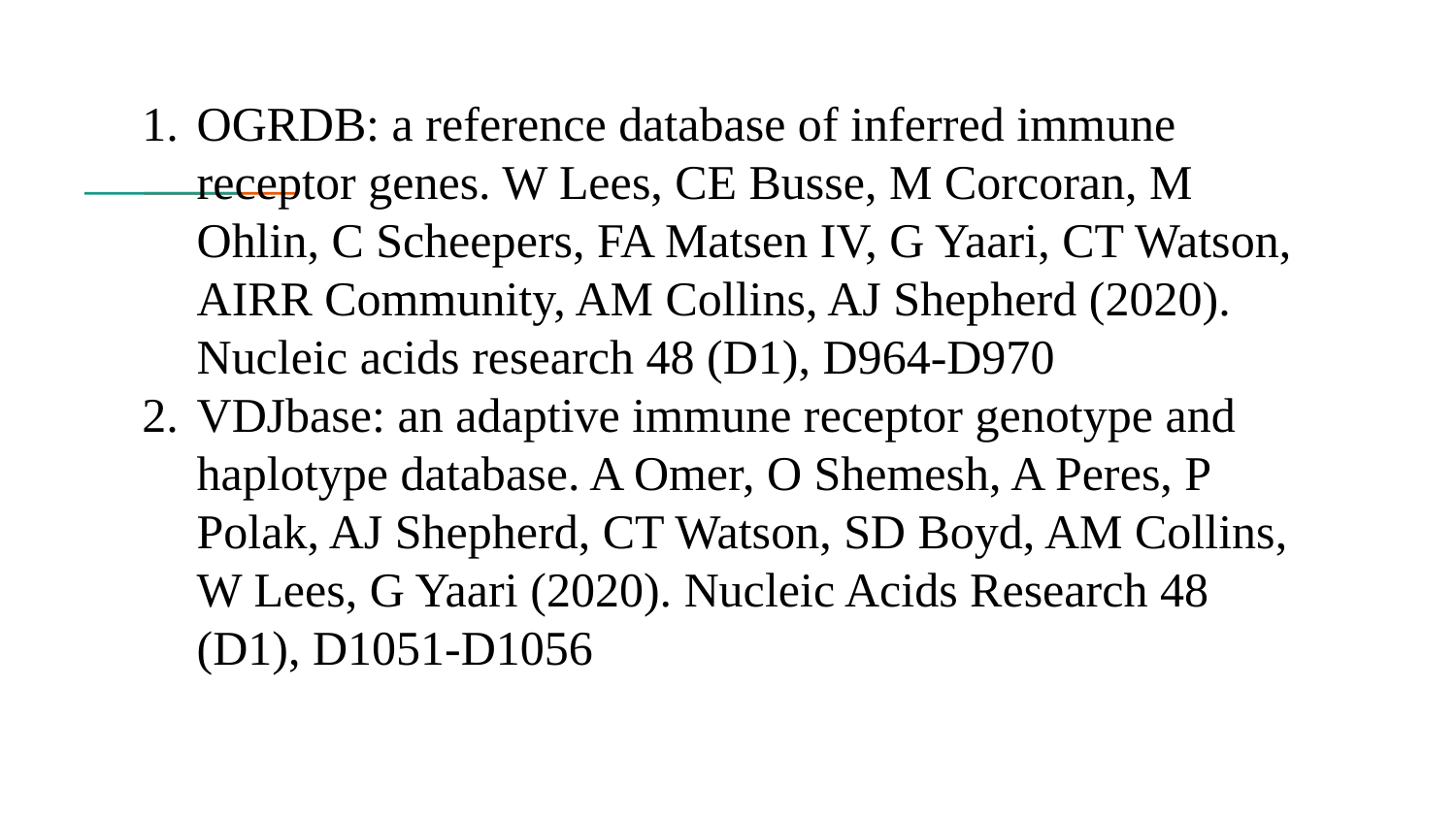

OGRDB: a reference database of inferred immune receptor genes. W Lees, CE Busse, M Corcoran, M Ohlin, C Scheepers, FA Matsen IV, G Yaari, CT Watson, AIRR Community, AM Collins, AJ Shepherd (2020). Nucleic acids research 48 (D1), D964-D970
VDJbase: an adaptive immune receptor genotype and haplotype database. A Omer, O Shemesh, A Peres, P Polak, AJ Shepherd, CT Watson, SD Boyd, AM Collins, W Lees, G Yaari (2020). Nucleic Acids Research 48 (D1), D1051-D1056